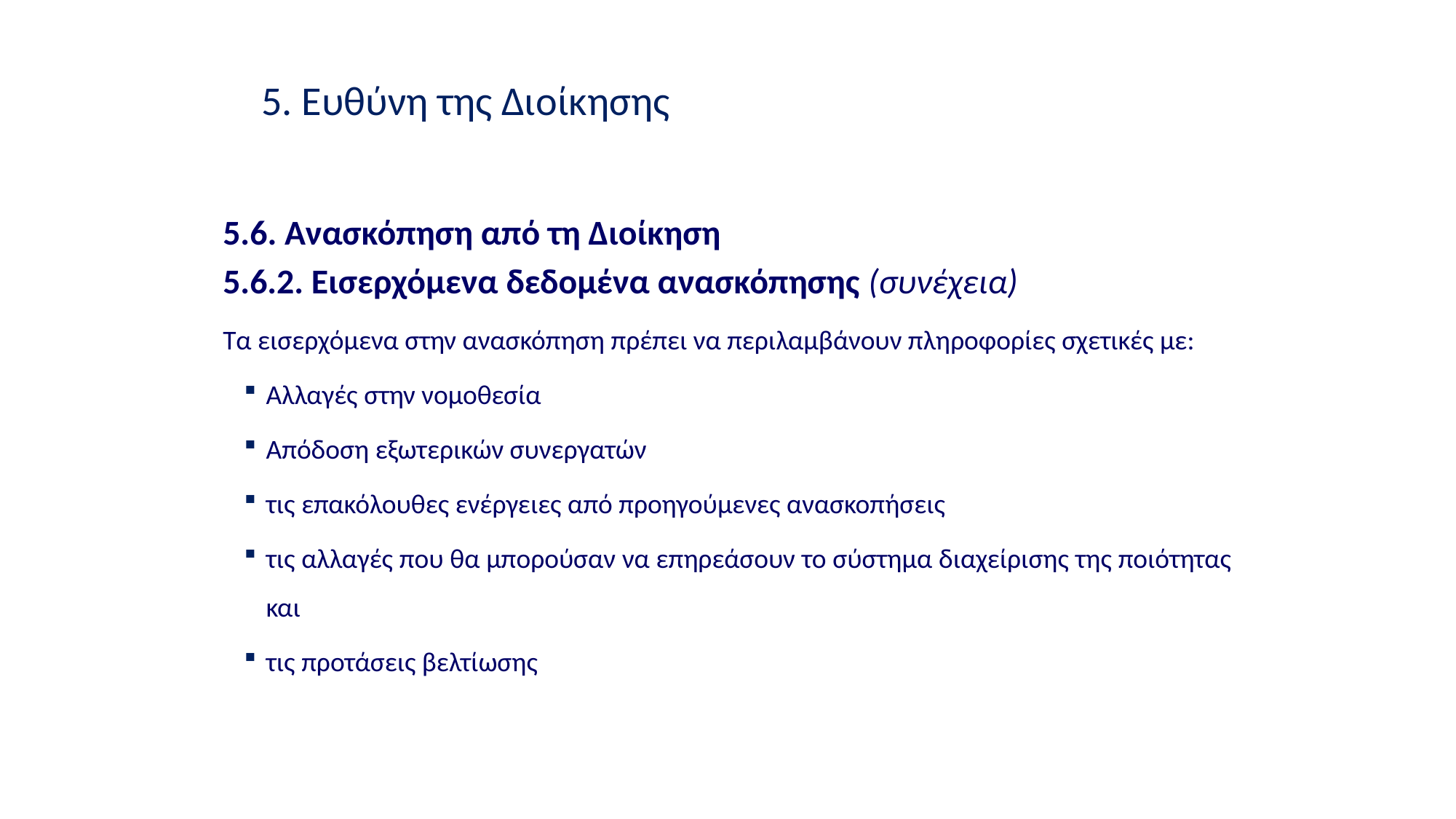

5. Ευθύνη της Διοίκησης
5.6. Ανασκόπηση από τη Διοίκηση
5.6.2. Εισερχόμενα δεδομένα ανασκόπησης (συνέχεια)
Τα εισερχόμενα στην ανασκόπηση πρέπει να περιλαμβάνουν πληροφορίες σχετικές με:
Αλλαγές στην νομοθεσία
Απόδοση εξωτερικών συνεργατών
τις επακόλουθες ενέργειες από προηγούμενες ανασκοπήσεις
τις αλλαγές που θα μπορούσαν να επηρεάσουν το σύστημα διαχείρισης της ποιότητας και
τις προτάσεις βελτίωσης